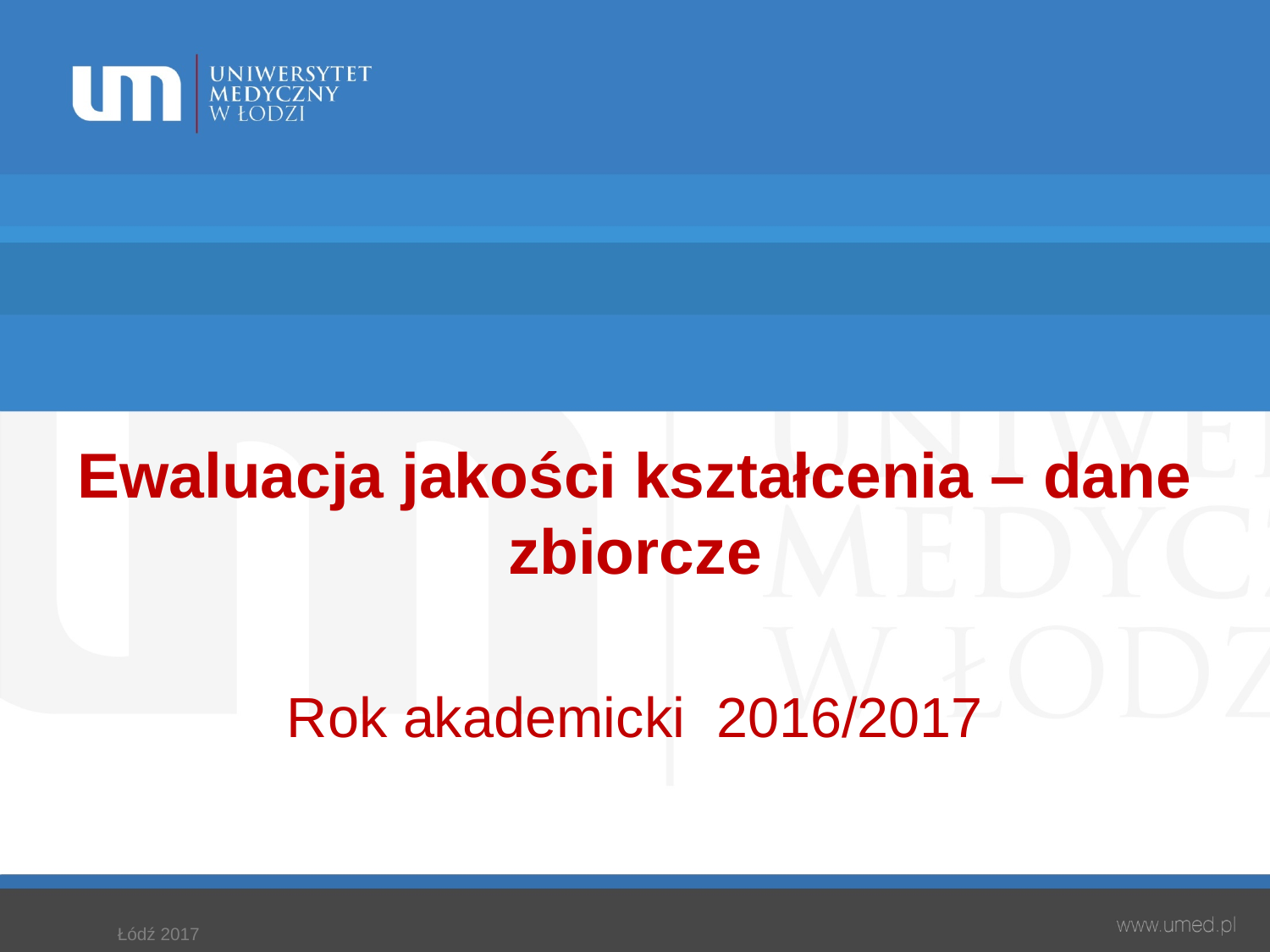

# Ewaluacja jakości kształcenia – dane zbiorcze

Rok akademicki  2016/2017

Łódź 2017